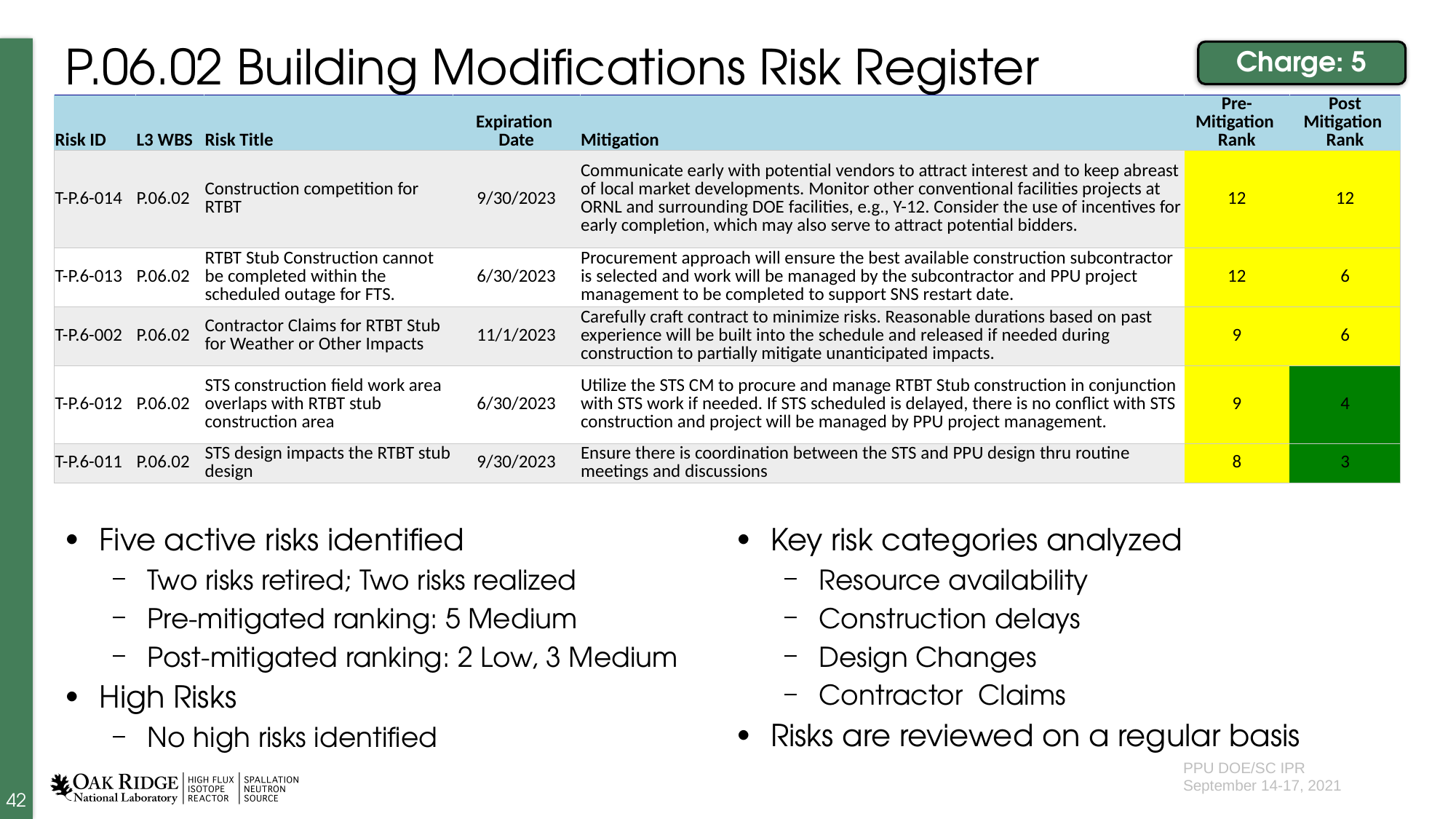

# P.06.02 Building Modifications Risk Register
Charge: 5
| Risk ID | L3 WBS | Risk Title | Expiration Date | Mitigation | Pre-Mitigation Rank | Post Mitigation Rank |
| --- | --- | --- | --- | --- | --- | --- |
| T-P.6-014 | P.06.02 | Construction competition for RTBT | 9/30/2023 | Communicate early with potential vendors to attract interest and to keep abreast of local market developments. Monitor other conventional facilities projects at ORNL and surrounding DOE facilities, e.g., Y-12. Consider the use of incentives for early completion, which may also serve to attract potential bidders. | 12 | 12 |
| T-P.6-013 | P.06.02 | RTBT Stub Construction cannot be completed within the scheduled outage for FTS. | 6/30/2023 | Procurement approach will ensure the best available construction subcontractor is selected and work will be managed by the subcontractor and PPU project management to be completed to support SNS restart date. | 12 | 6 |
| T-P.6-002 | P.06.02 | Contractor Claims for RTBT Stub for Weather or Other Impacts | 11/1/2023 | Carefully craft contract to minimize risks. Reasonable durations based on past experience will be built into the schedule and released if needed during construction to partially mitigate unanticipated impacts. | 9 | 6 |
| T-P.6-012 | P.06.02 | STS construction field work area overlaps with RTBT stub construction area | 6/30/2023 | Utilize the STS CM to procure and manage RTBT Stub construction in conjunction with STS work if needed. If STS scheduled is delayed, there is no conflict with STS construction and project will be managed by PPU project management. | 9 | 4 |
| T-P.6-011 | P.06.02 | STS design impacts the RTBT stub design | 9/30/2023 | Ensure there is coordination between the STS and PPU design thru routine meetings and discussions | 8 | 3 |
Five active risks identified
Two risks retired; Two risks realized
Pre-mitigated ranking: 5 Medium
Post-mitigated ranking: 2 Low, 3 Medium
High Risks
No high risks identified

Key risk categories analyzed
Resource availability
Construction delays
Design Changes
Contractor  Claims
Risks are reviewed on a regular basis